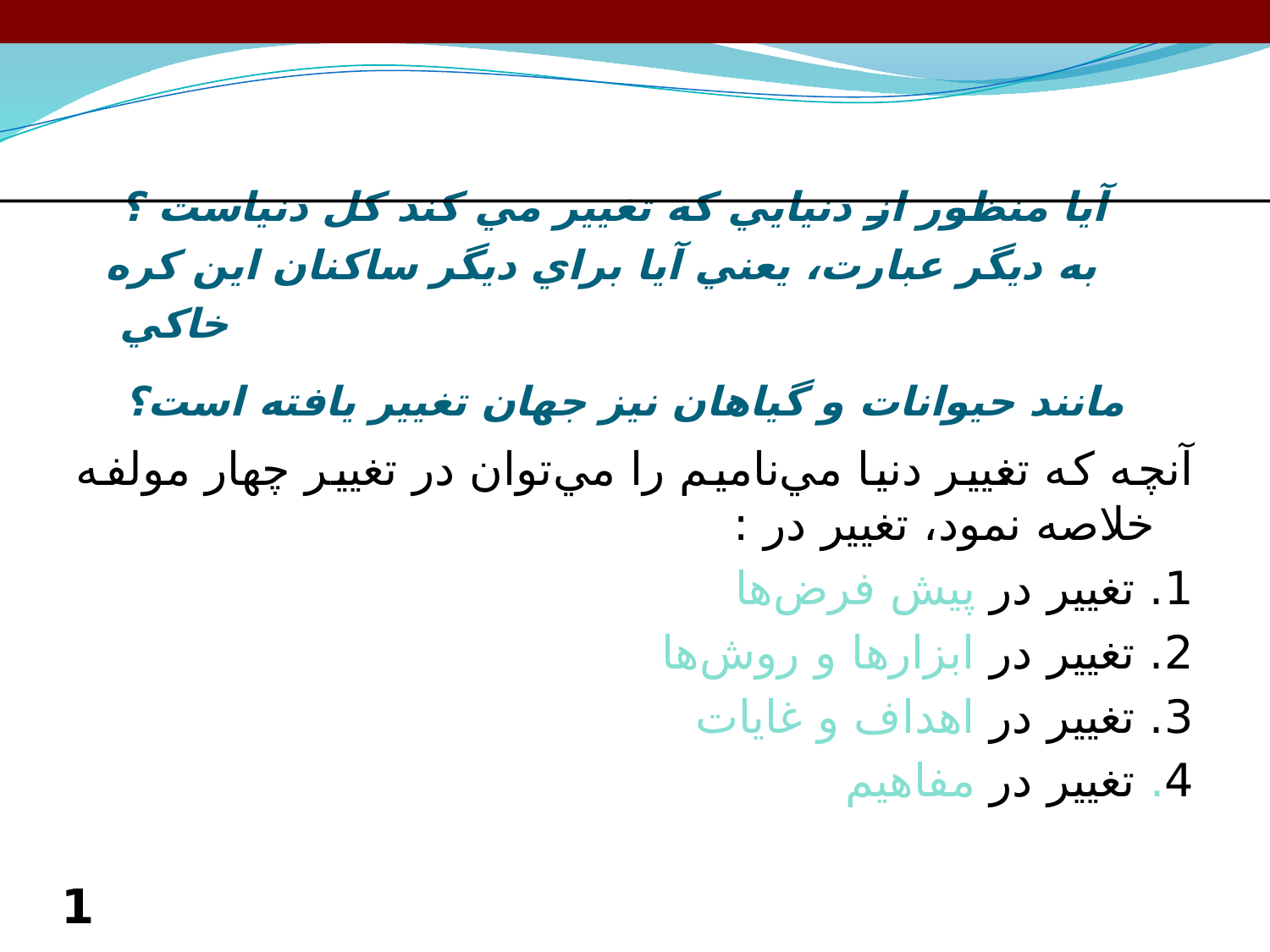

# آيا منظور از دنيايي كه تغيير مي كند كل دنياست ؟ به ديگر عبارت، يعني آيا براي ديگر ساكنان اين كره خاكي مانند حيوانات و گياهان نيز جهان تغيير يافته است؟
آنچه كه تغيير دنيا مي‌ناميم را مي‌توان در تغيير چهار مولفه خلاصه نمود، تغيير در :
1. تغيير در پيش فرض‌ها
2. تغيير در ابزارها و روش‌ها
3. تغيير در اهداف و غايات
4. تغيير در مفاهيم

1